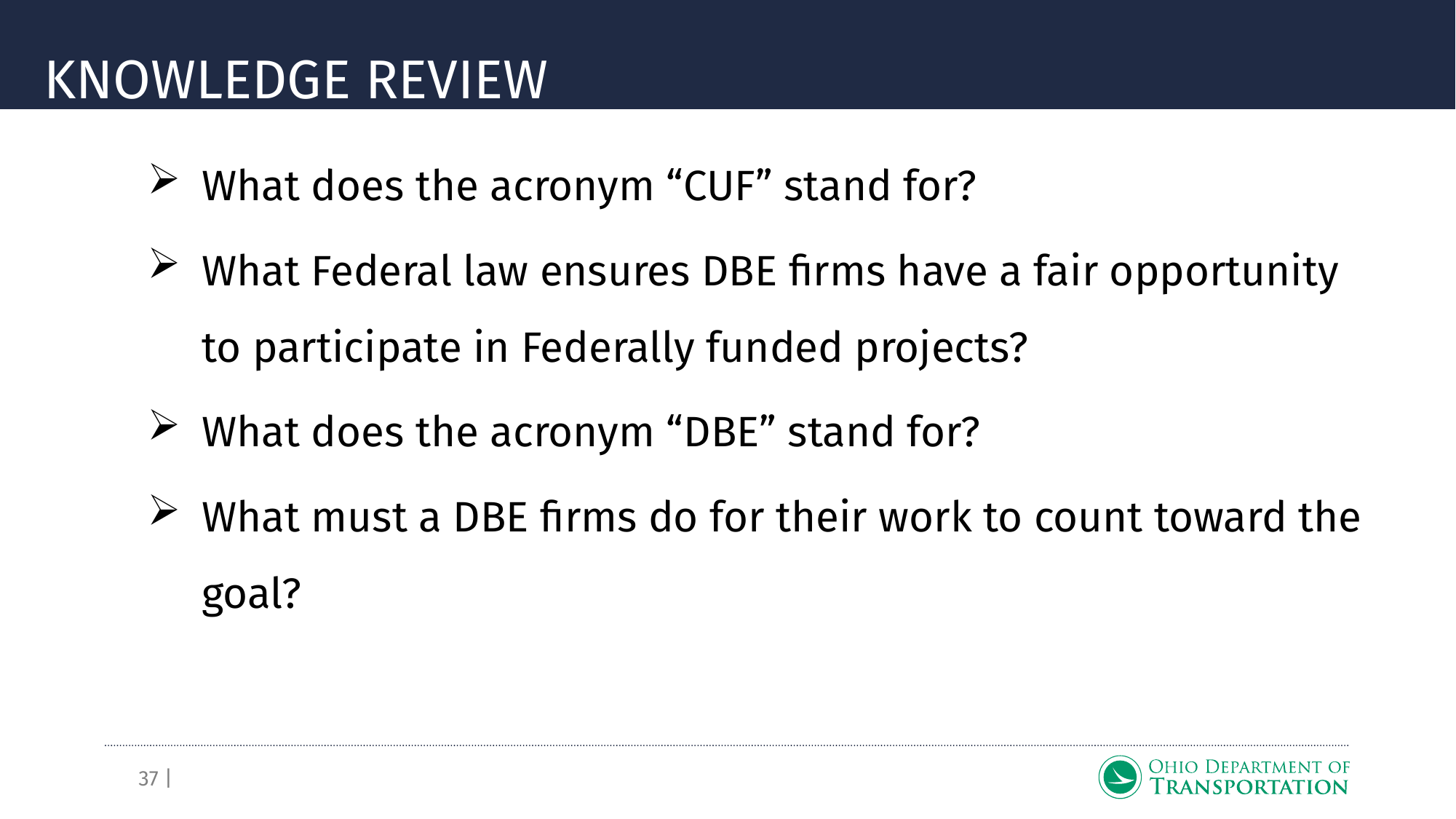

# KNOWLEDGE REVIEW
What does the acronym “CUF” stand for?
What Federal law ensures DBE firms have a fair opportunity to participate in Federally funded projects?
What does the acronym “DBE” stand for?
What must a DBE firms do for their work to count toward the goal?